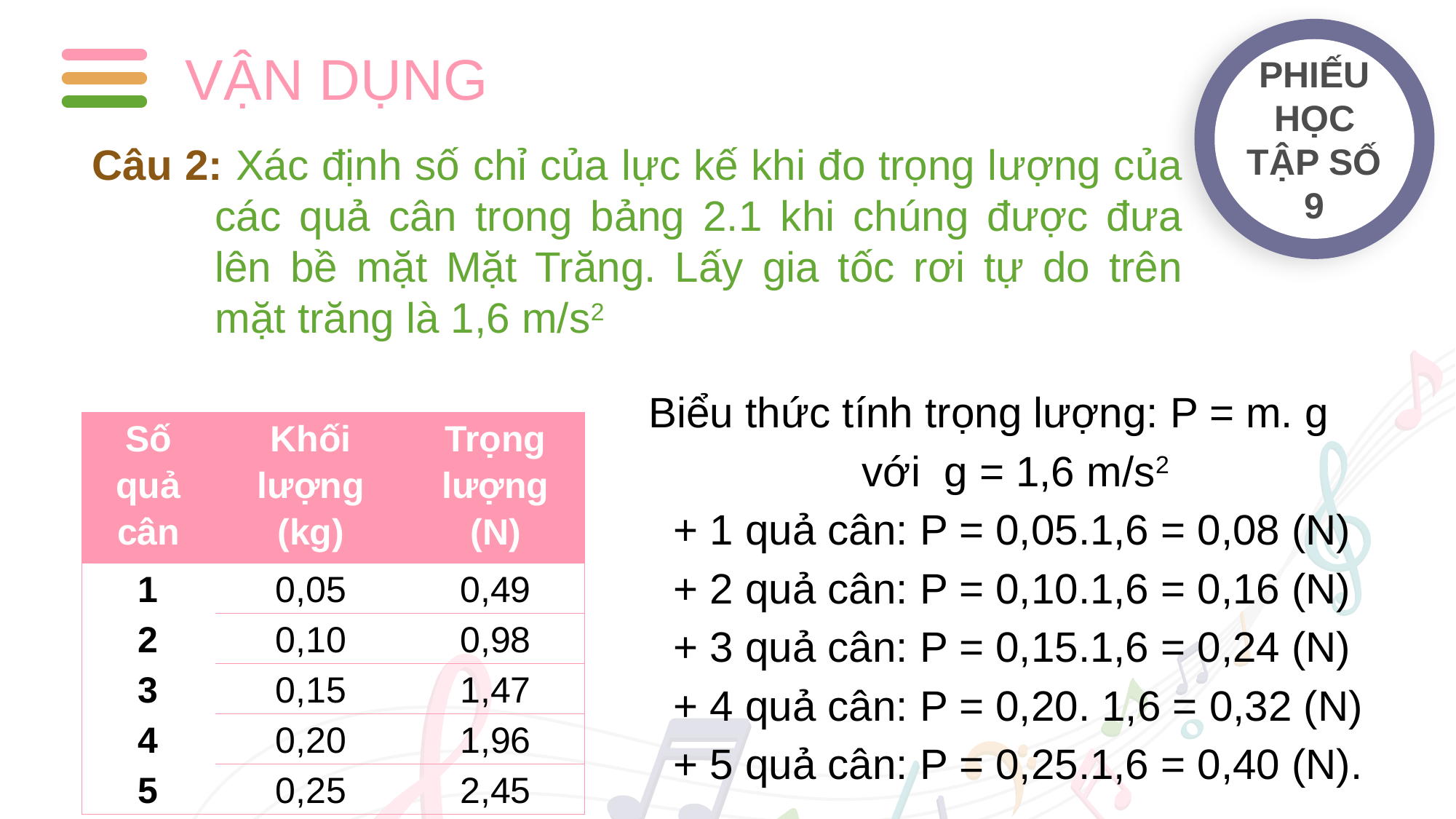

PHIẾU HỌC TẬP SỐ 9
VẬN DỤNG
Câu 2: Xác định số chỉ của lực kế khi đo trọng lượng của các quả cân trong bảng 2.1 khi chúng được đưa lên bề mặt Mặt Trăng. Lấy gia tốc rơi tự do trên mặt trăng là 1,6 m/s2
Biểu thức tính trọng lượng: P = m. g
với  g = 1,6 m/s2
+ 1 quả cân: P = 0,05.1,6 = 0,08 (N)
+ 2 quả cân: P = 0,10.1,6 = 0,16 (N)
+ 3 quả cân: P = 0,15.1,6 = 0,24 (N)
+ 4 quả cân: P = 0,20. 1,6 = 0,32 (N)
+ 5 quả cân: P = 0,25.1,6 = 0,40 (N).
| Số quả cân | Khối lượng (kg) | Trọng lượng (N) |
| --- | --- | --- |
| 1 | 0,05 | 0,49 |
| 2 | 0,10 | 0,98 |
| 3 | 0,15 | 1,47 |
| 4 | 0,20 | 1,96 |
| 5 | 0,25 | 2,45 |